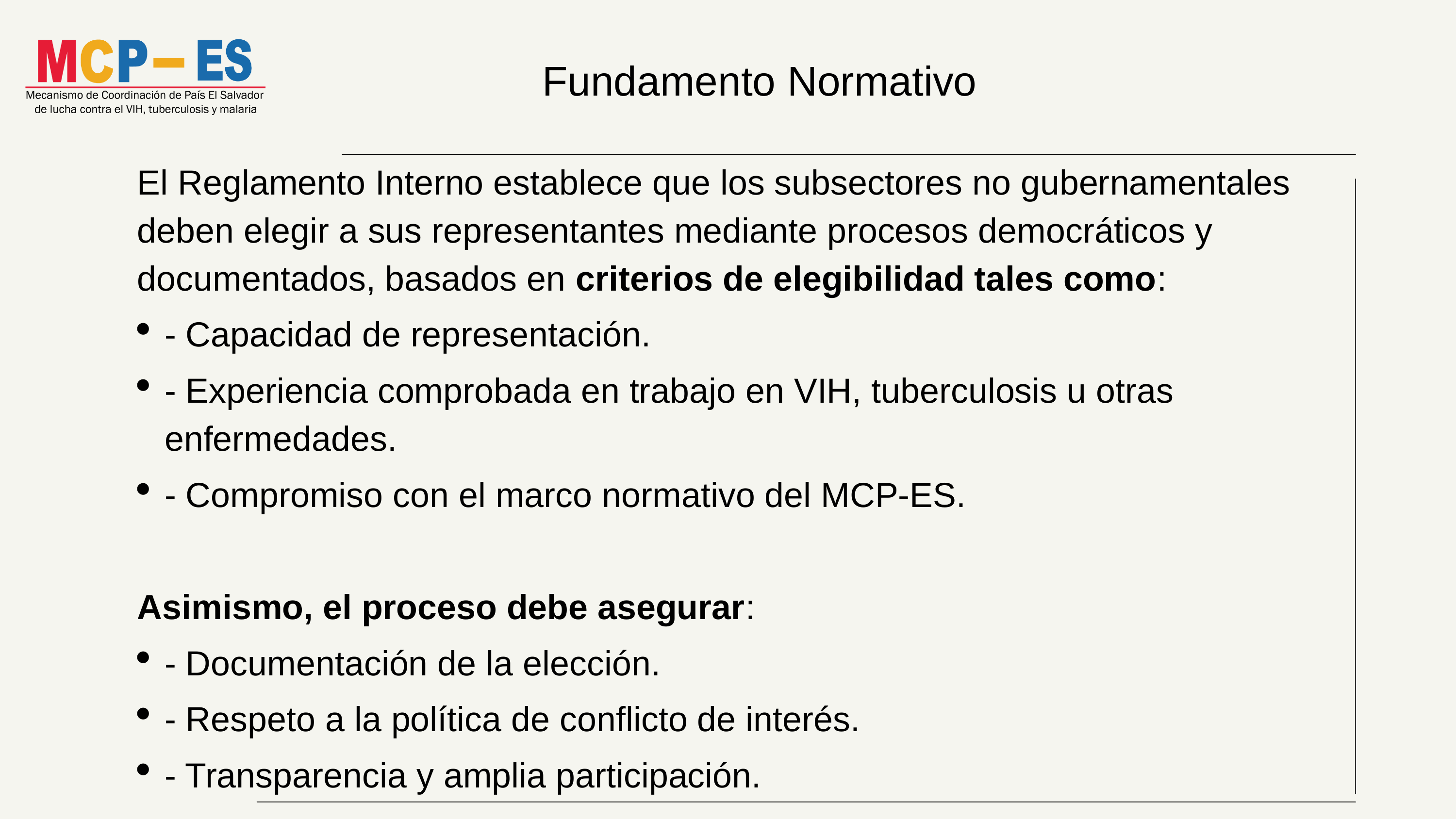

Fundamento Normativo
El Reglamento Interno establece que los subsectores no gubernamentales deben elegir a sus representantes mediante procesos democráticos y documentados, basados en criterios de elegibilidad tales como:
- Capacidad de representación.
- Experiencia comprobada en trabajo en VIH, tuberculosis u otras enfermedades.
- Compromiso con el marco normativo del MCP-ES.

Asimismo, el proceso debe asegurar:
- Documentación de la elección.
- Respeto a la política de conflicto de interés.
- Transparencia y amplia participación.